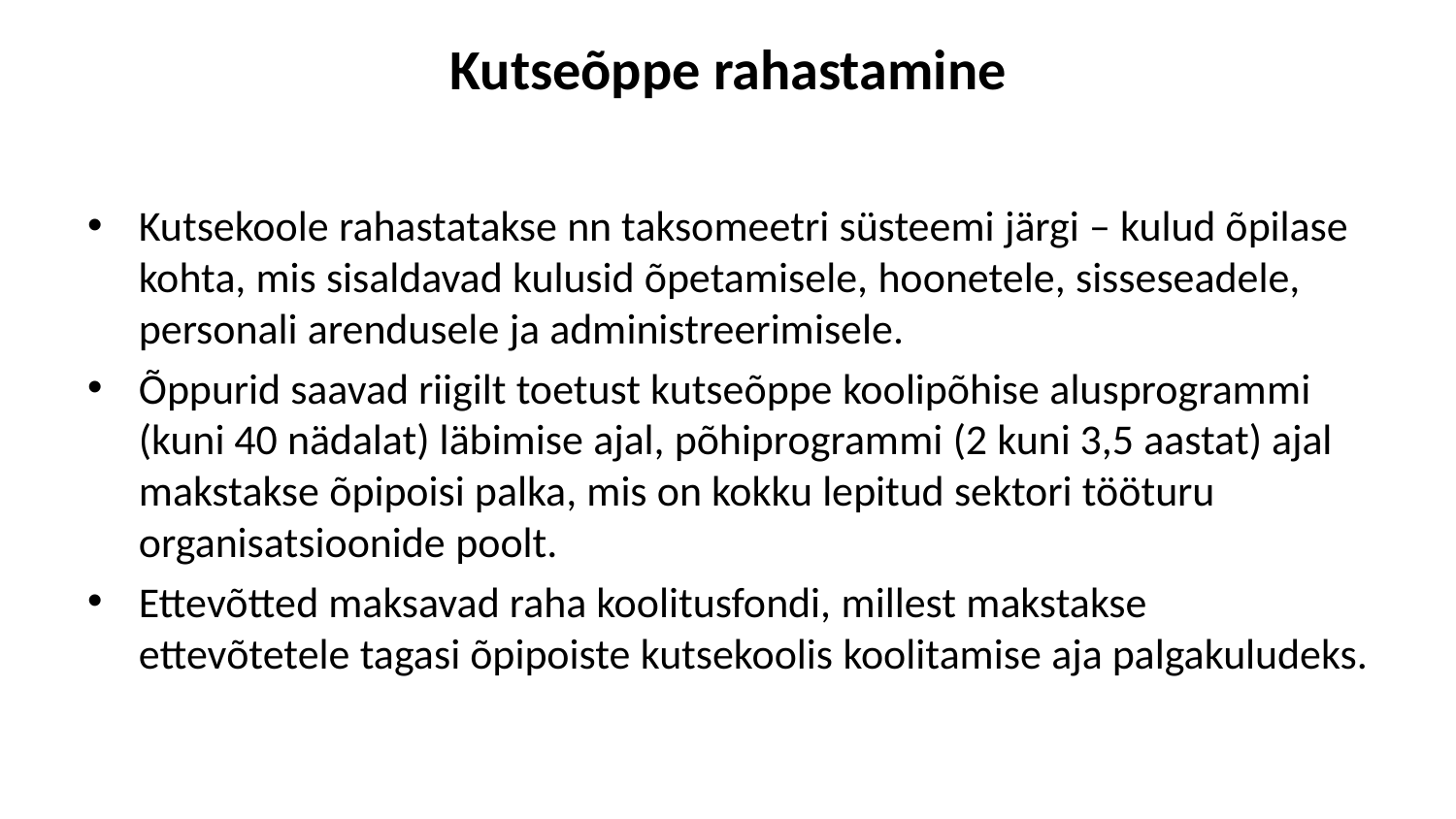

# Kutseõppe rahastamine
Kutsekoole rahastatakse nn taksomeetri süsteemi järgi – kulud õpilase kohta, mis sisaldavad kulusid õpetamisele, hoonetele, sisseseadele, personali arendusele ja administreerimisele.
Õppurid saavad riigilt toetust kutseõppe koolipõhise alusprogrammi (kuni 40 nädalat) läbimise ajal, põhiprogrammi (2 kuni 3,5 aastat) ajal makstakse õpipoisi palka, mis on kokku lepitud sektori tööturu organisatsioonide poolt.
Ettevõtted maksavad raha koolitusfondi, millest makstakse ettevõtetele tagasi õpipoiste kutsekoolis koolitamise aja palgakuludeks.